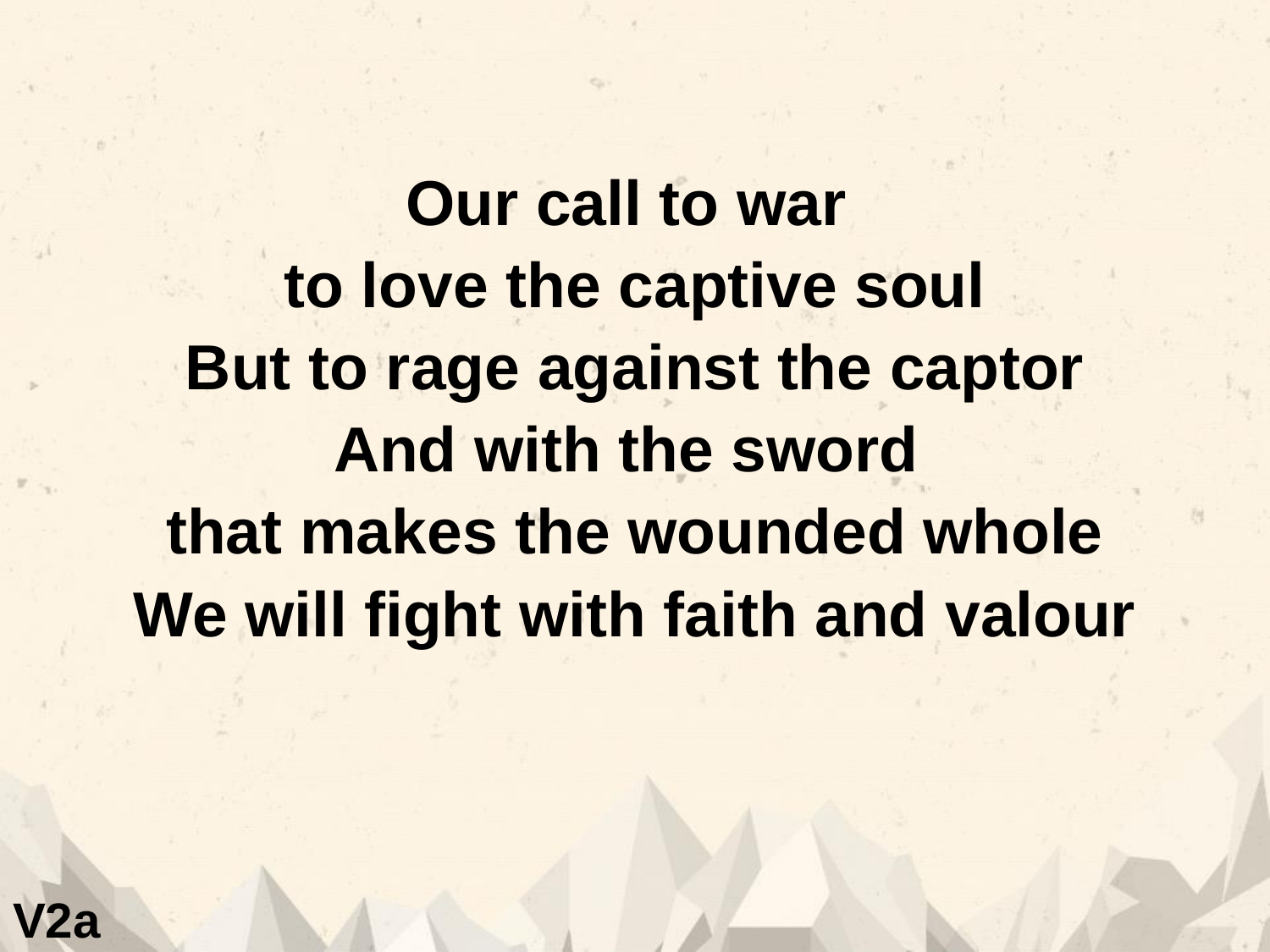

Our call to war
to love the captive soul
But to rage against the captor
And with the sword
that makes the wounded whole
We will fight with faith and valour
V2a